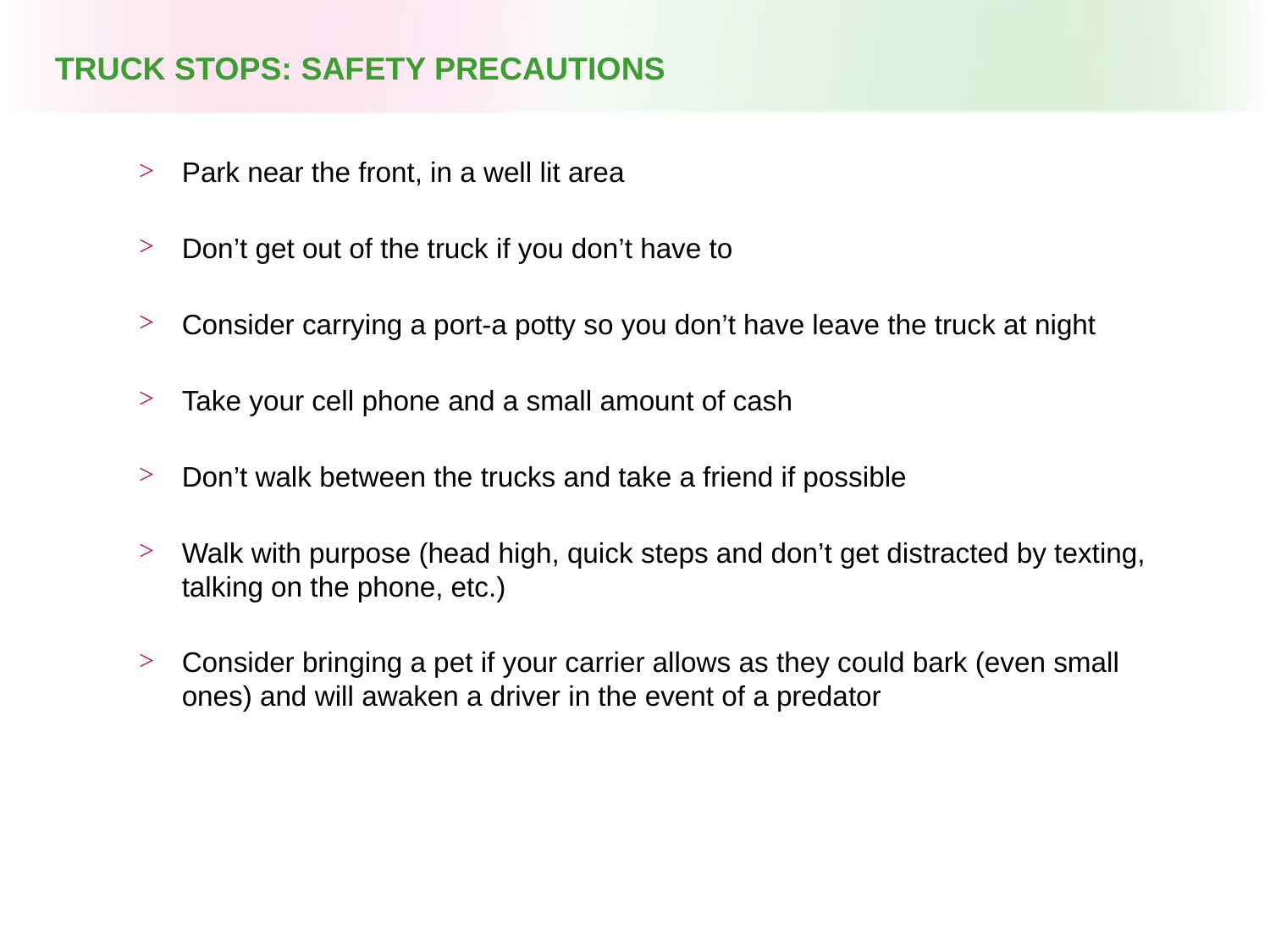

TRUCK STOPS: SAFETY PRECAUTIONS
Park near the front, in a well lit area
Don’t get out of the truck if you don’t have to
Consider carrying a port-a potty so you don’t have leave the truck at night
Take your cell phone and a small amount of cash
Don’t walk between the trucks and take a friend if possible
Walk with purpose (head high, quick steps and don’t get distracted by texting, talking on the phone, etc.)
Consider bringing a pet if your carrier allows as they could bark (even small ones) and will awaken a driver in the event of a predator